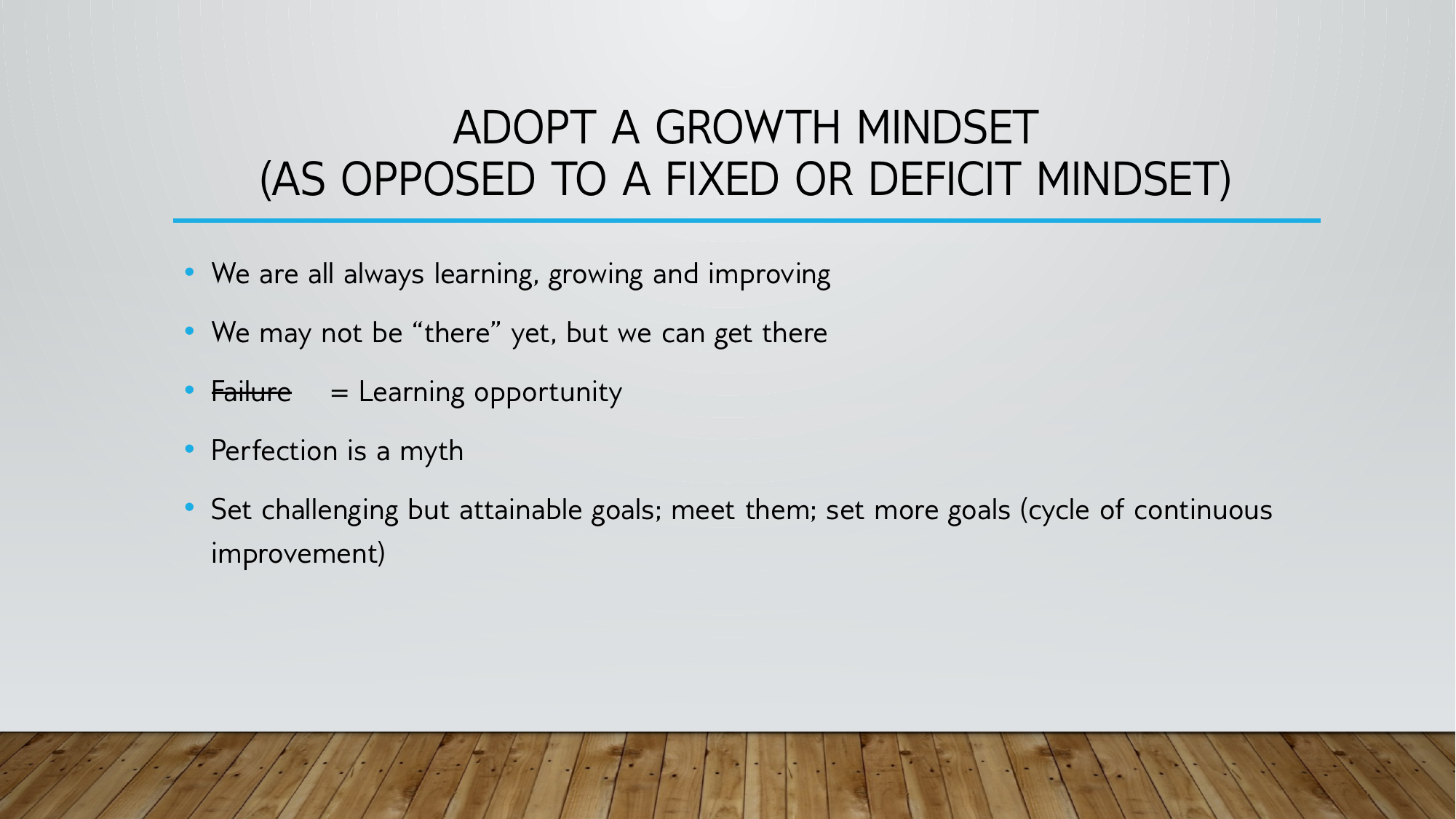

# Adopt a Growth Mindset (as opposed to a fixed or Deficit mindset)
We are all always learning, growing and improving
We may not be “there” yet, but we can get there
Failure	 = Learning opportunity
Perfection is a myth
Set challenging but attainable goals; meet them; set more goals (cycle of continuous improvement)